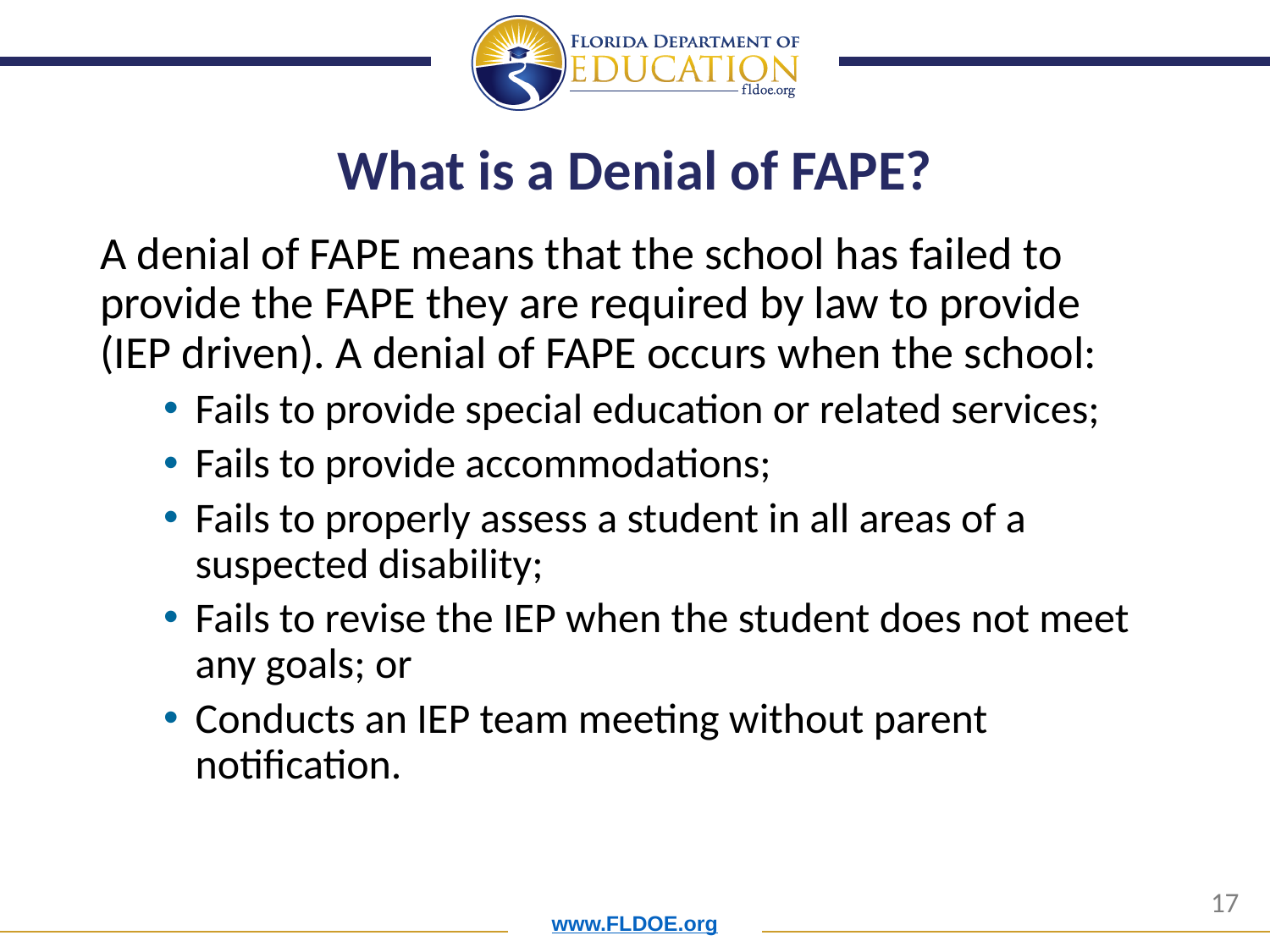

# What is a Denial of FAPE?
A denial of FAPE means that the school has failed to provide the FAPE they are required by law to provide
(IEP driven). A denial of FAPE occurs when the school:
Fails to provide special education or related services;
Fails to provide accommodations;
Fails to properly assess a student in all areas of a suspected disability;
Fails to revise the IEP when the student does not meet any goals; or
Conducts an IEP team meeting without parent notification.